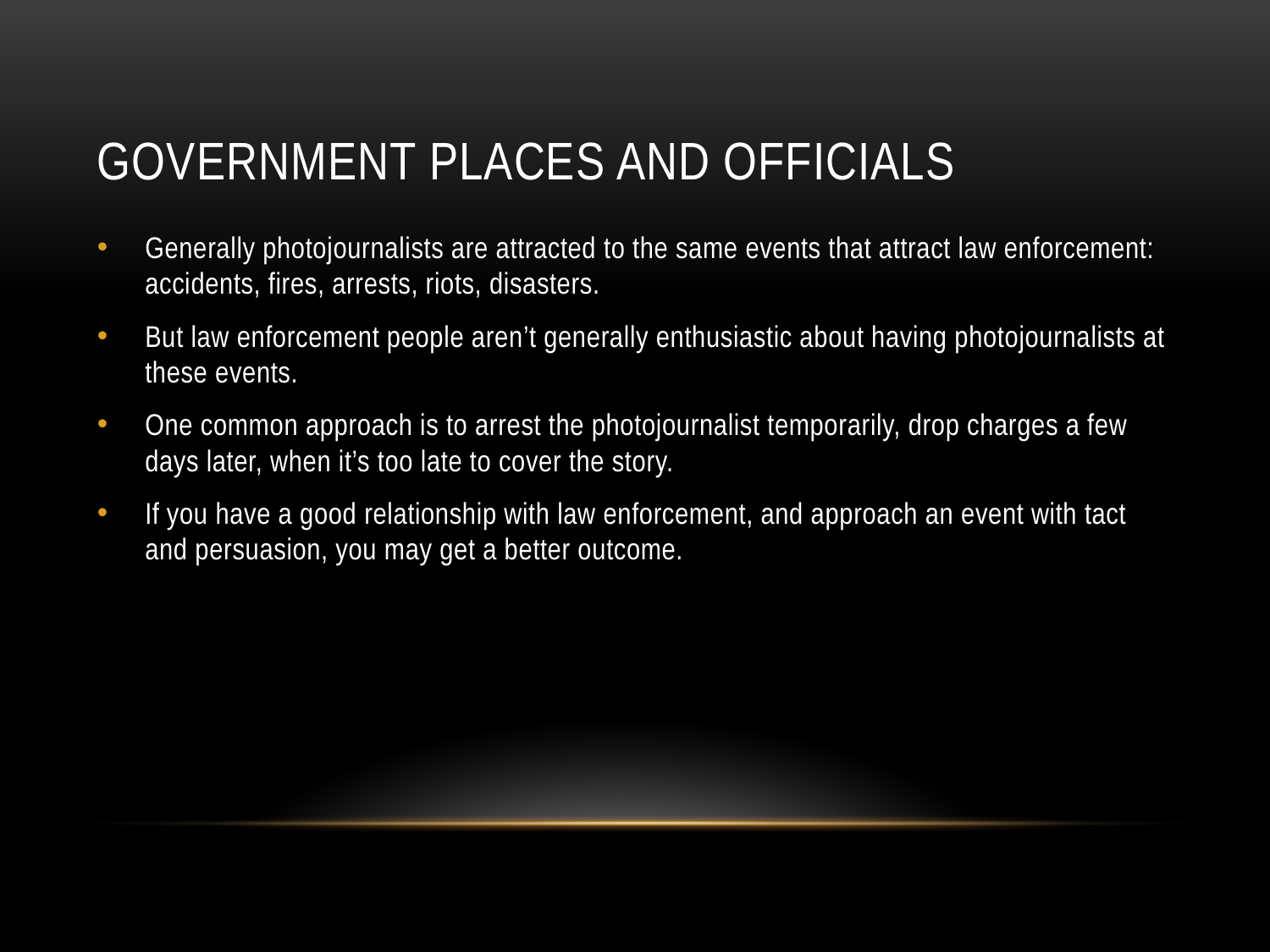

# Government places and officials
Generally photojournalists are attracted to the same events that attract law enforcement: accidents, fires, arrests, riots, disasters.
But law enforcement people aren’t generally enthusiastic about having photojournalists at these events.
One common approach is to arrest the photojournalist temporarily, drop charges a few days later, when it’s too late to cover the story.
If you have a good relationship with law enforcement, and approach an event with tact and persuasion, you may get a better outcome.